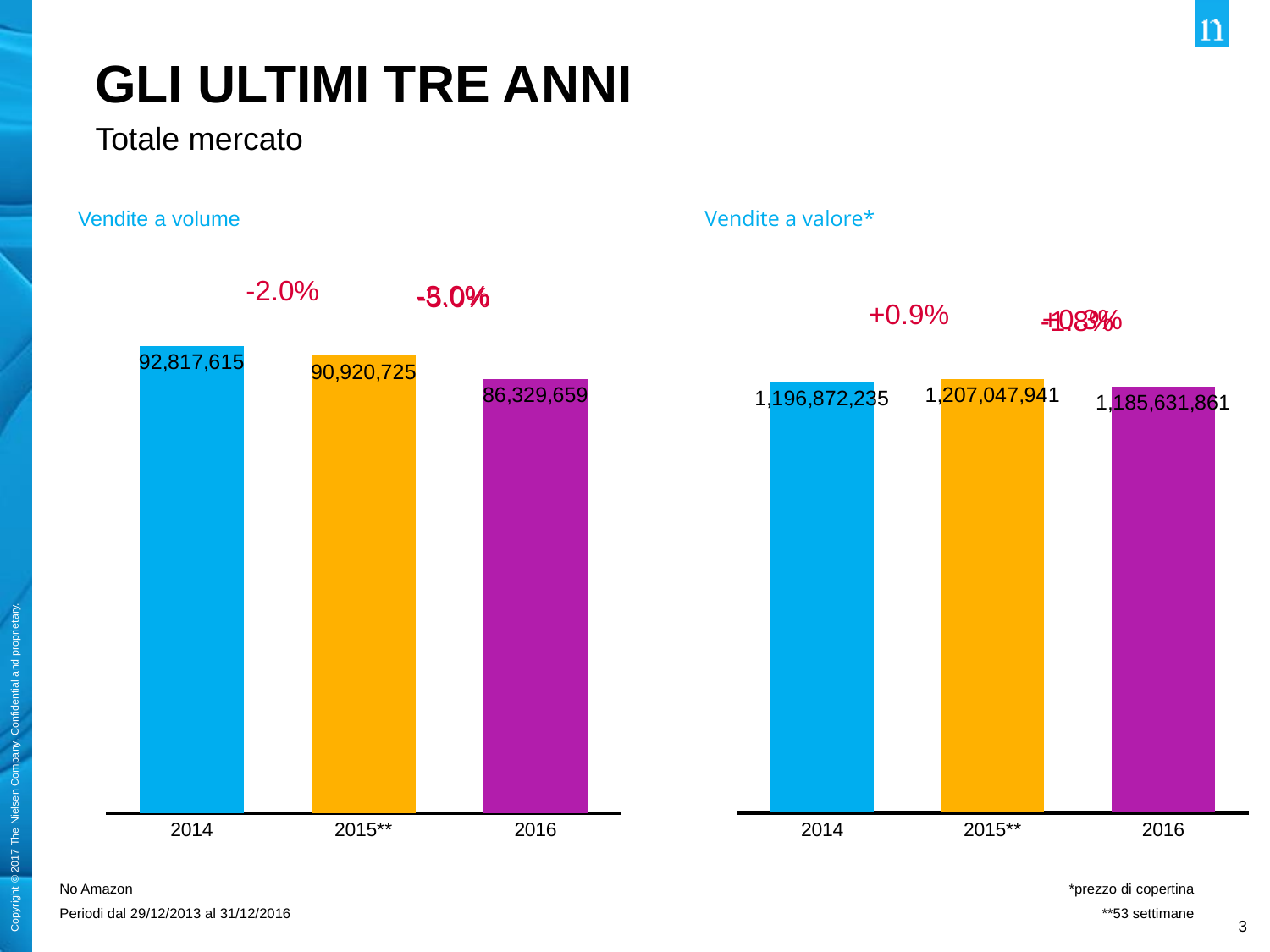

# GLI ULTIMI TRE ANNI
Totale mercato
Vendite a volume
Vendite a valore*

### Chart

| Category | Column1 |
|---|---|
| 2014 | 92817614.69 |
| 2015** | 90920724.67 |
| 2016 | 86329659.28999999 |

### Chart

| Category | Column1 |
|---|---|
| 2014 | 1196872235.3427978 |
| 2015** | 1207047940.7730284 |
| 2016 | 1185631861.167676 |
-2.0%
-3.0%
-5.0%
+0.9%
+0.3%
-1.8%
No Amazon
Periodi dal 29/12/2013 al 31/12/2016

*prezzo di copertina
**53 settimane